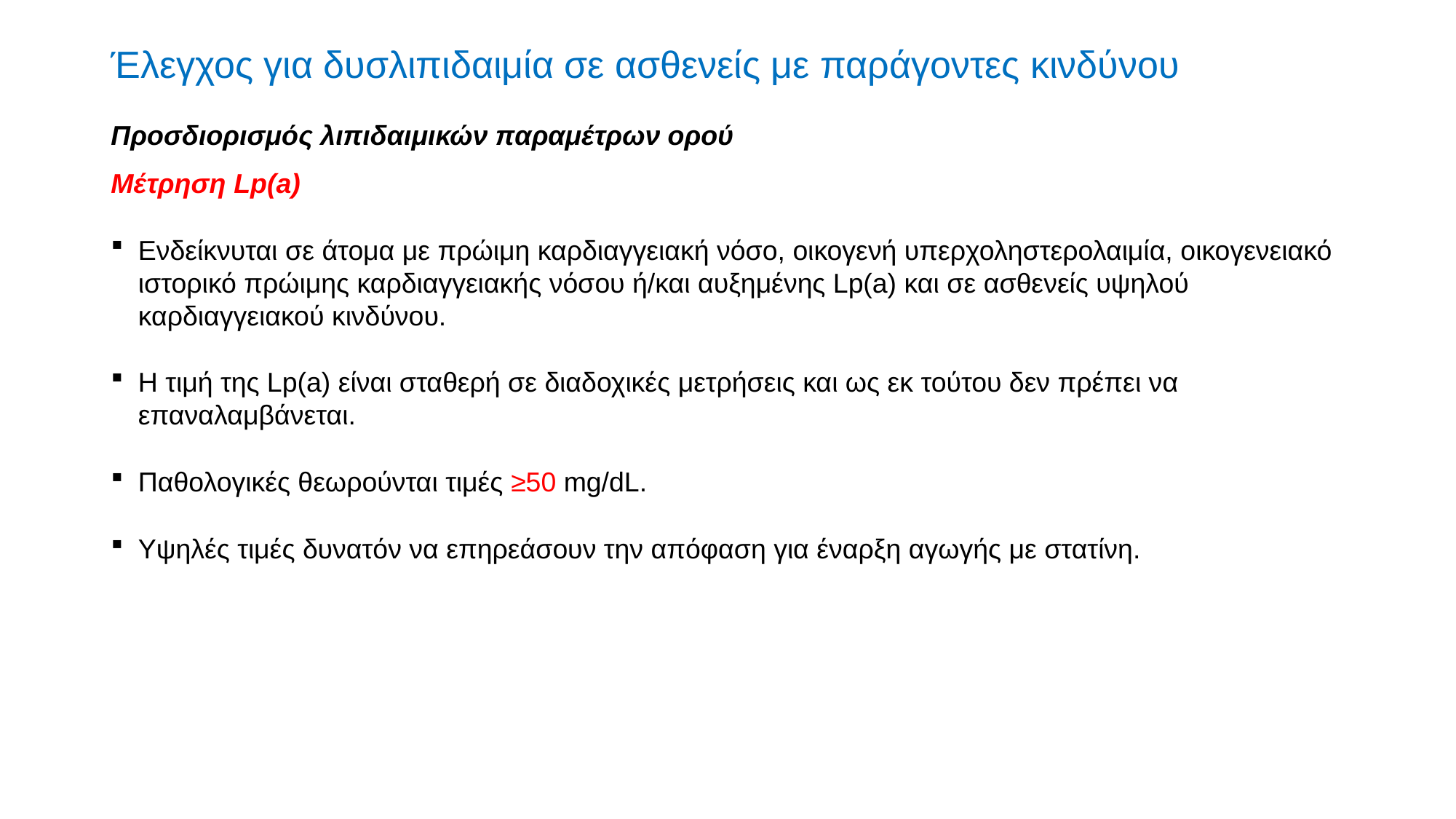

# Έλεγχος για δυσλιπιδαιμία σε ασθενείς με παράγοντες κινδύνου
Προσδιορισμός λιπιδαιμικών παραμέτρων ορού
Μέτρηση Lp(a)

Ενδείκνυται σε άτομα με πρώιμη καρδιαγγειακή νόσο, οικογενή υπερχοληστερολαιμία, οικογενειακό ιστορικό πρώιμης καρδιαγγειακής νόσου ή/και αυξημένης Lp(a) και σε ασθενείς υψηλού καρδιαγγειακού κινδύνου.

Η τιμή της Lp(a) είναι σταθερή σε διαδοχικές μετρήσεις και ως εκ τούτου δεν πρέπει να επαναλαμβάνεται.

Παθολογικές θεωρούνται τιμές ≥50 mg/dL.

Υψηλές τιμές δυνατόν να επηρεάσουν την απόφαση για έναρξη αγωγής με στατίνη.